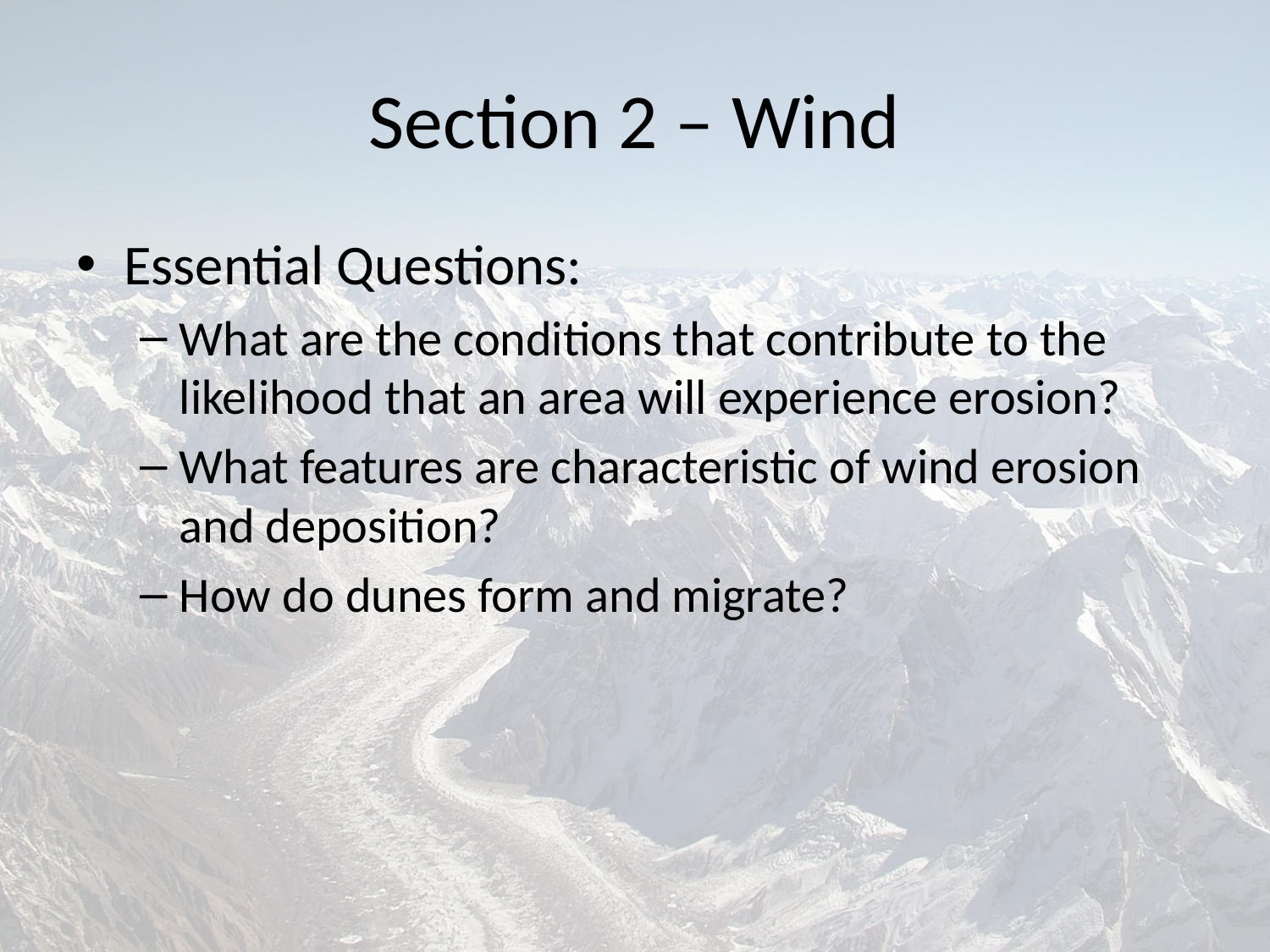

# Section 2 – Wind
Essential Questions:
What are the conditions that contribute to the likelihood that an area will experience erosion?
What features are characteristic of wind erosion and deposition?
How do dunes form and migrate?